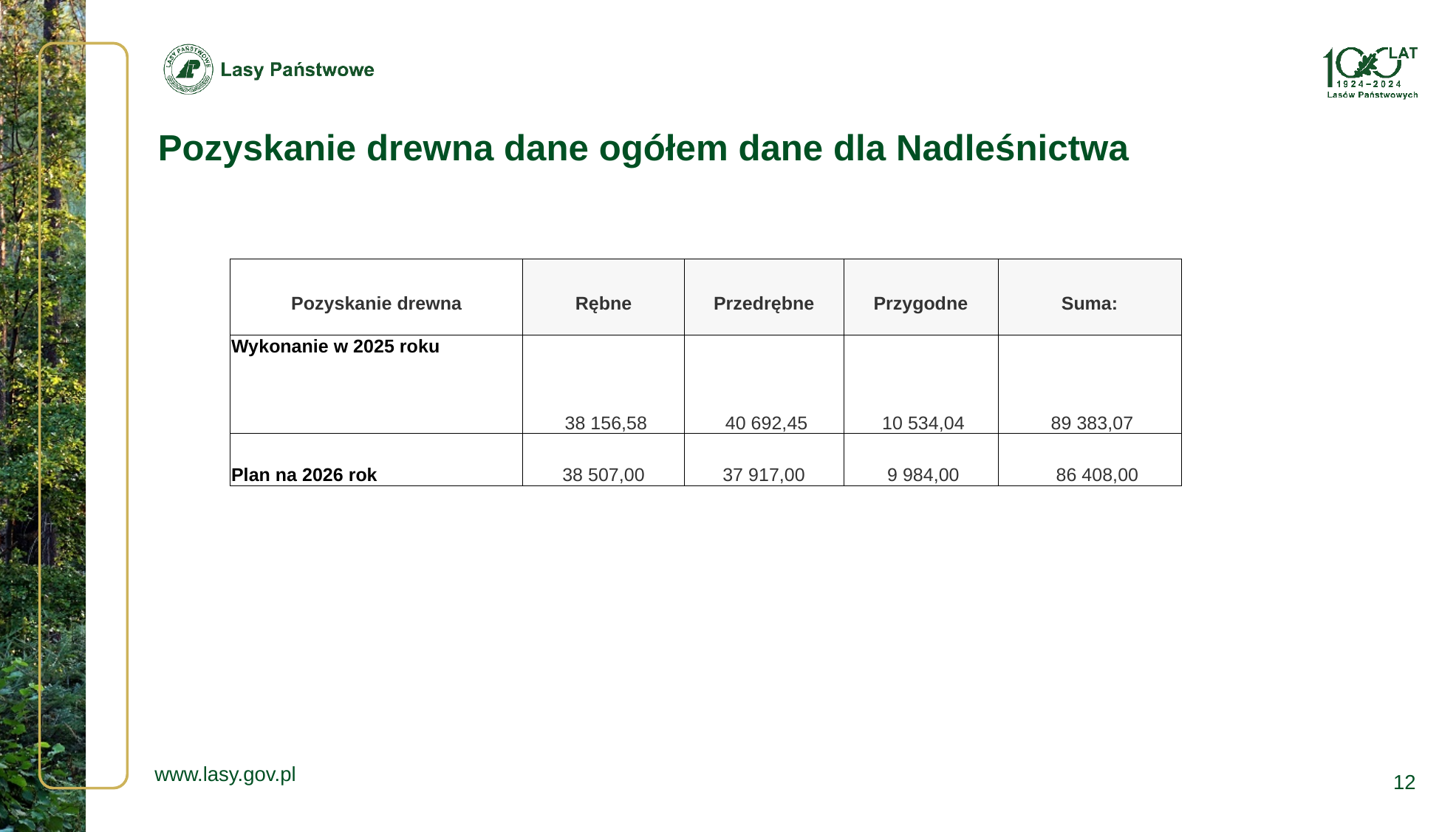

Pozyskanie drewna dane ogółem dane dla Nadleśnictwa
| Pozyskanie drewna | Rębne | Przedrębne | Przygodne | Suma: |
| --- | --- | --- | --- | --- |
| Wykonanie w 2025 roku | 38 156,58 | 40 692,45 | 10 534,04 | 89 383,07 |
| Plan na 2026 rok | 38 507,00 | 37 917,00 | 9 984,00 | 86 408,00 |